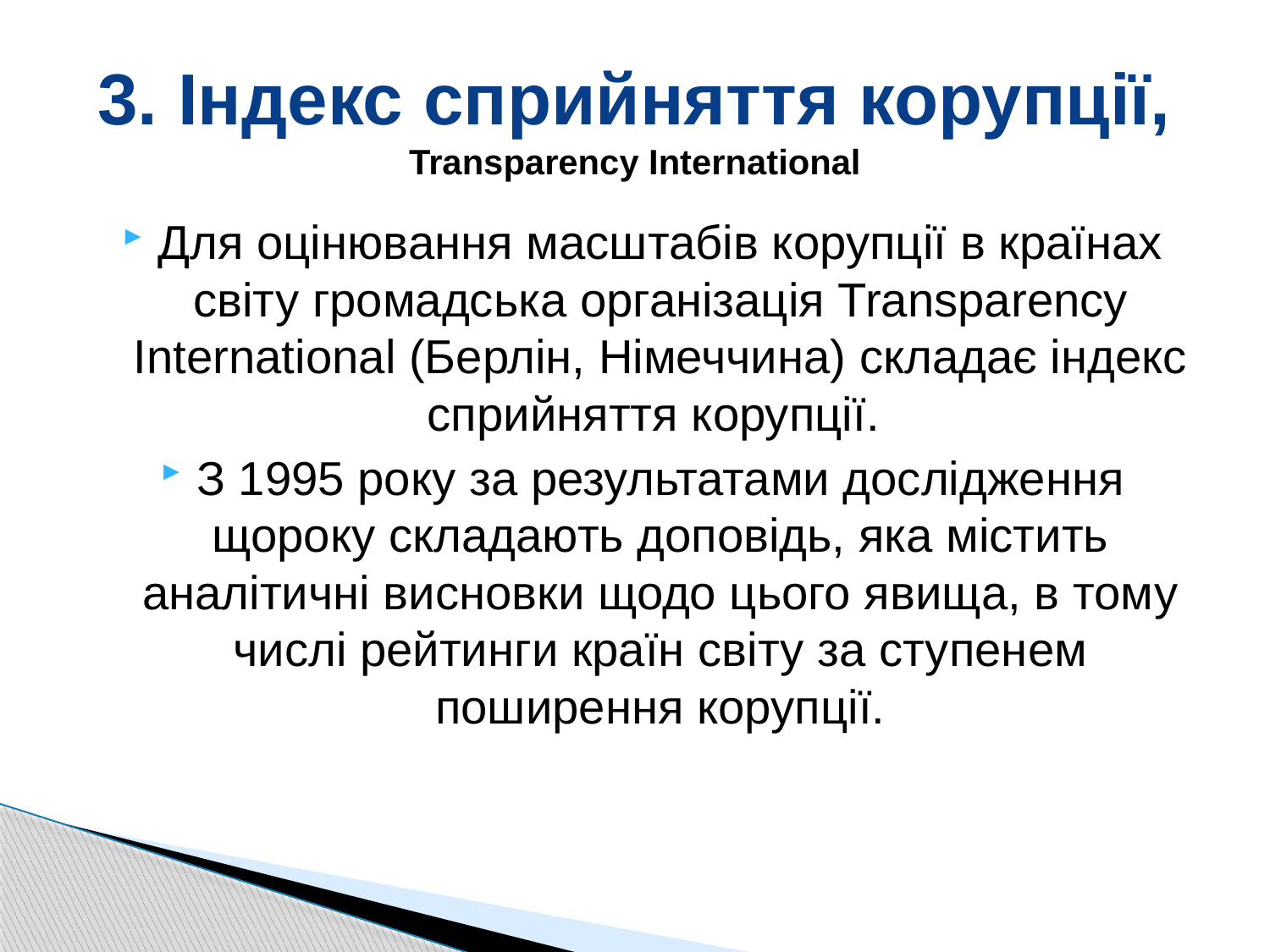

# 3. Індекс сприйняття корупції, Transparency International
Для оцінювання масштабів корупції в країнах світу громадська організація Transparency International (Берлін, Німеччина) складає індекс сприйняття корупції.
З 1995 року за результатами дослідження щороку складають доповідь, яка містить аналітичні висновки щодо цього явища, в тому числі рейтинги країн світу за ступенем поширення корупції.